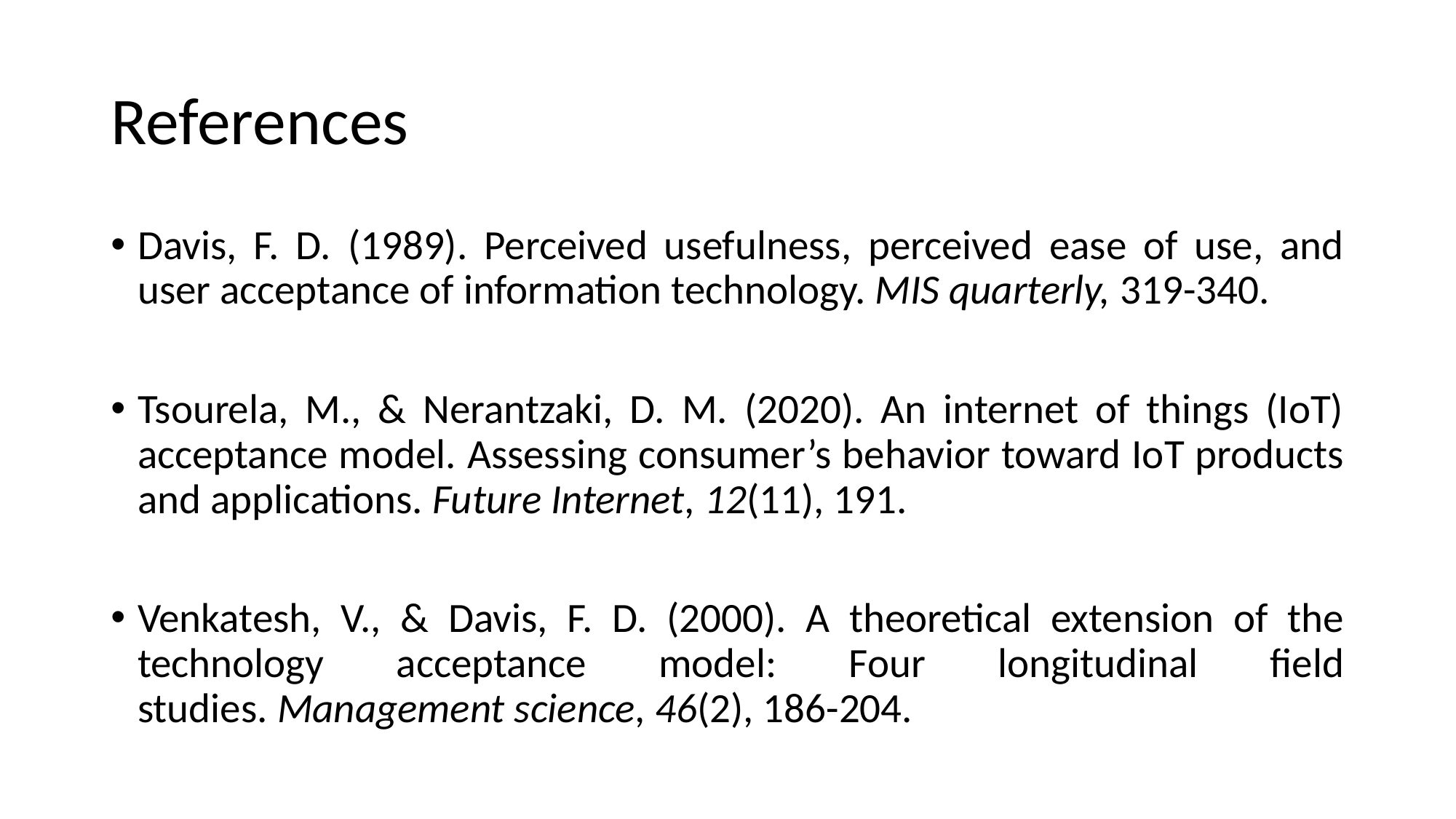

# References
Davis, F. D. (1989). Perceived usefulness, perceived ease of use, and user acceptance of information technology. MIS quarterly, 319-340.

Tsourela, M., & Nerantzaki, D. M. (2020). An internet of things (IoT) acceptance model. Assessing consumer’s behavior toward IoT products and applications. Future Internet, 12(11), 191.

Venkatesh, V., & Davis, F. D. (2000). A theoretical extension of the technology acceptance model: Four longitudinal field studies. Management science, 46(2), 186-204.